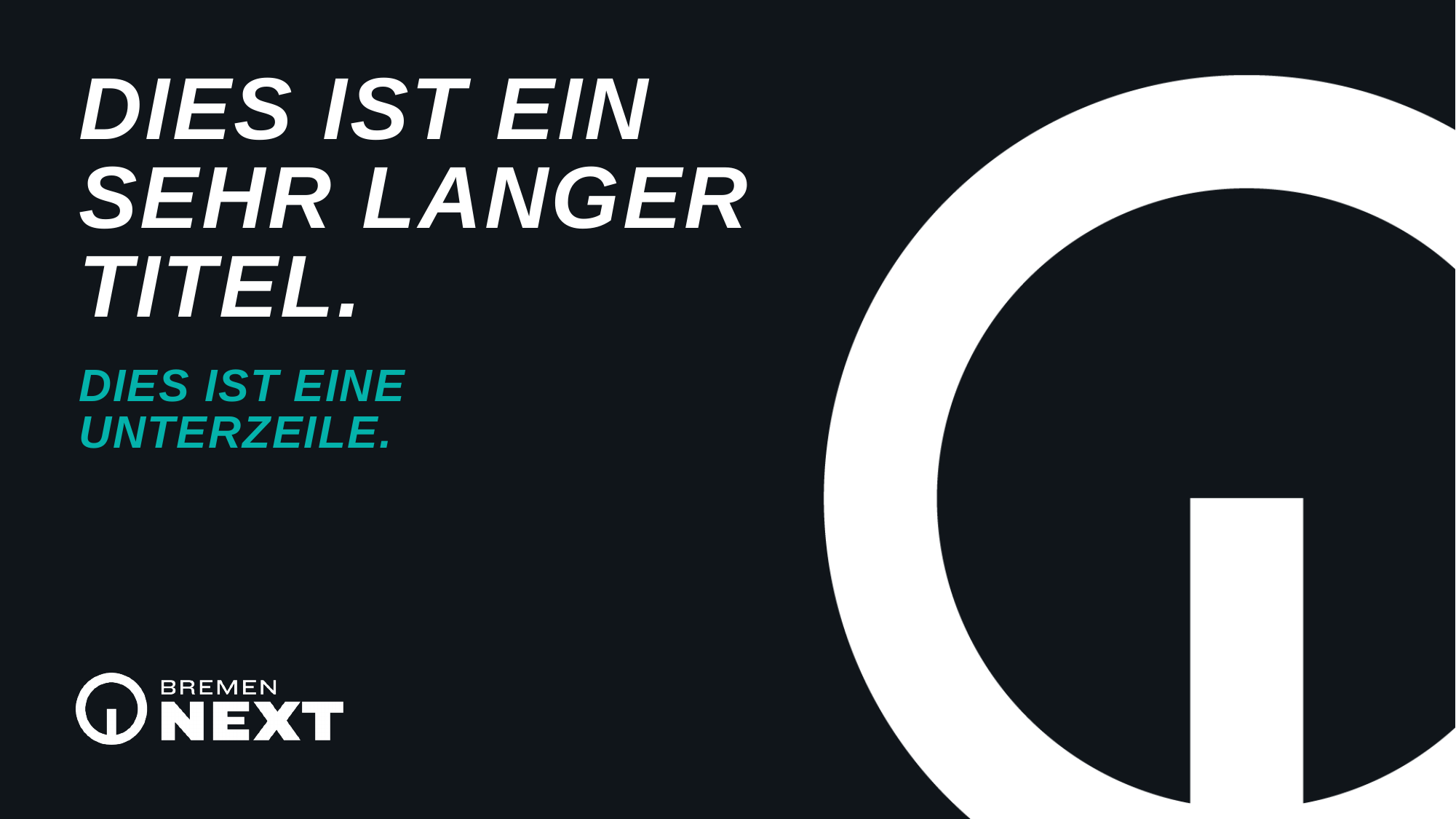

dies ist ein
sehr langer
titel.
dies ist eine
unterzeile.